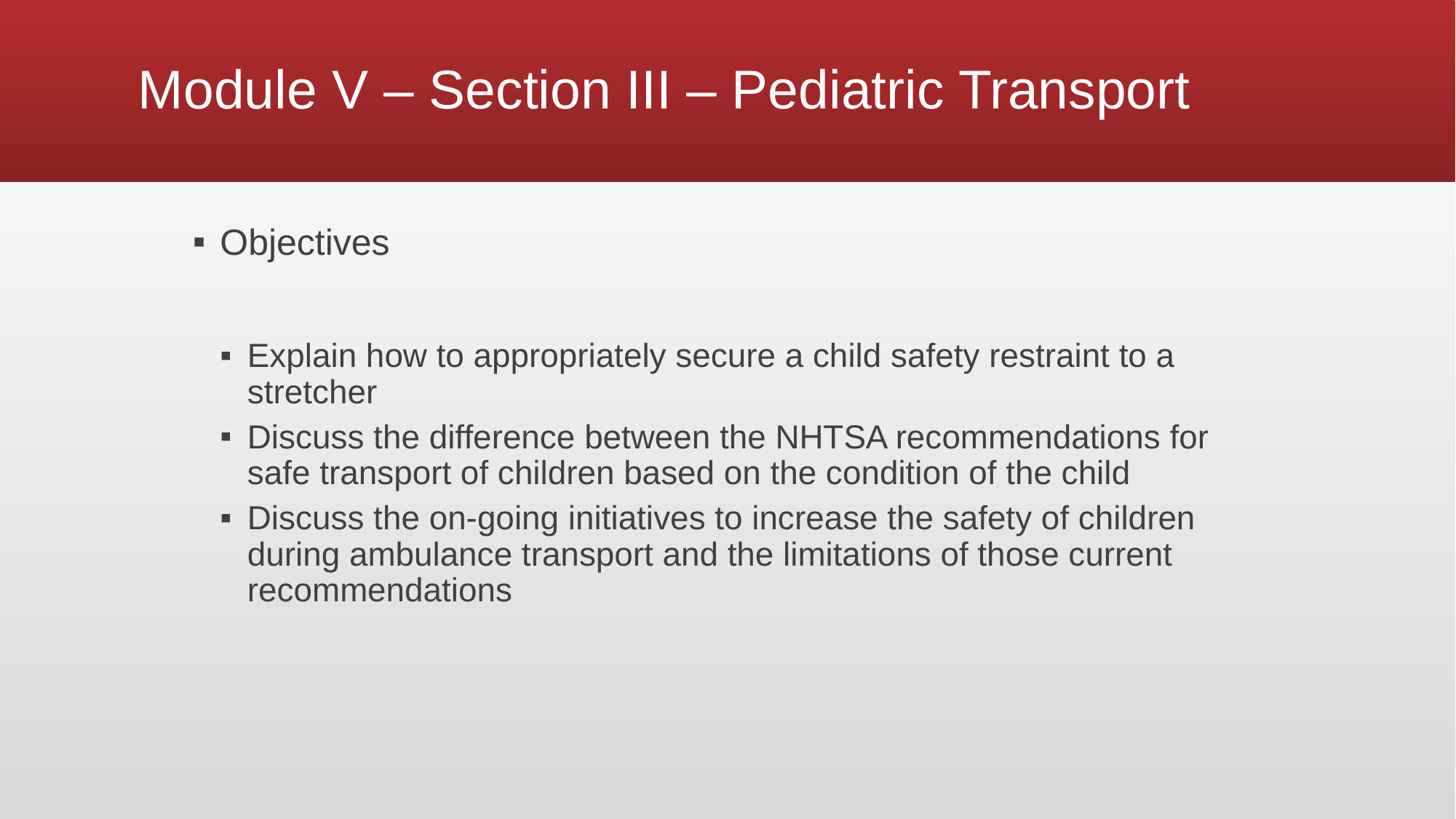

# Module V – Section III – Pediatric Transport
Objectives

Explain how to appropriately secure a child safety restraint to a stretcher
Discuss the difference between the NHTSA recommendations for safe transport of children based on the condition of the child
Discuss the on-going initiatives to increase the safety of children during ambulance transport and the limitations of those current recommendations